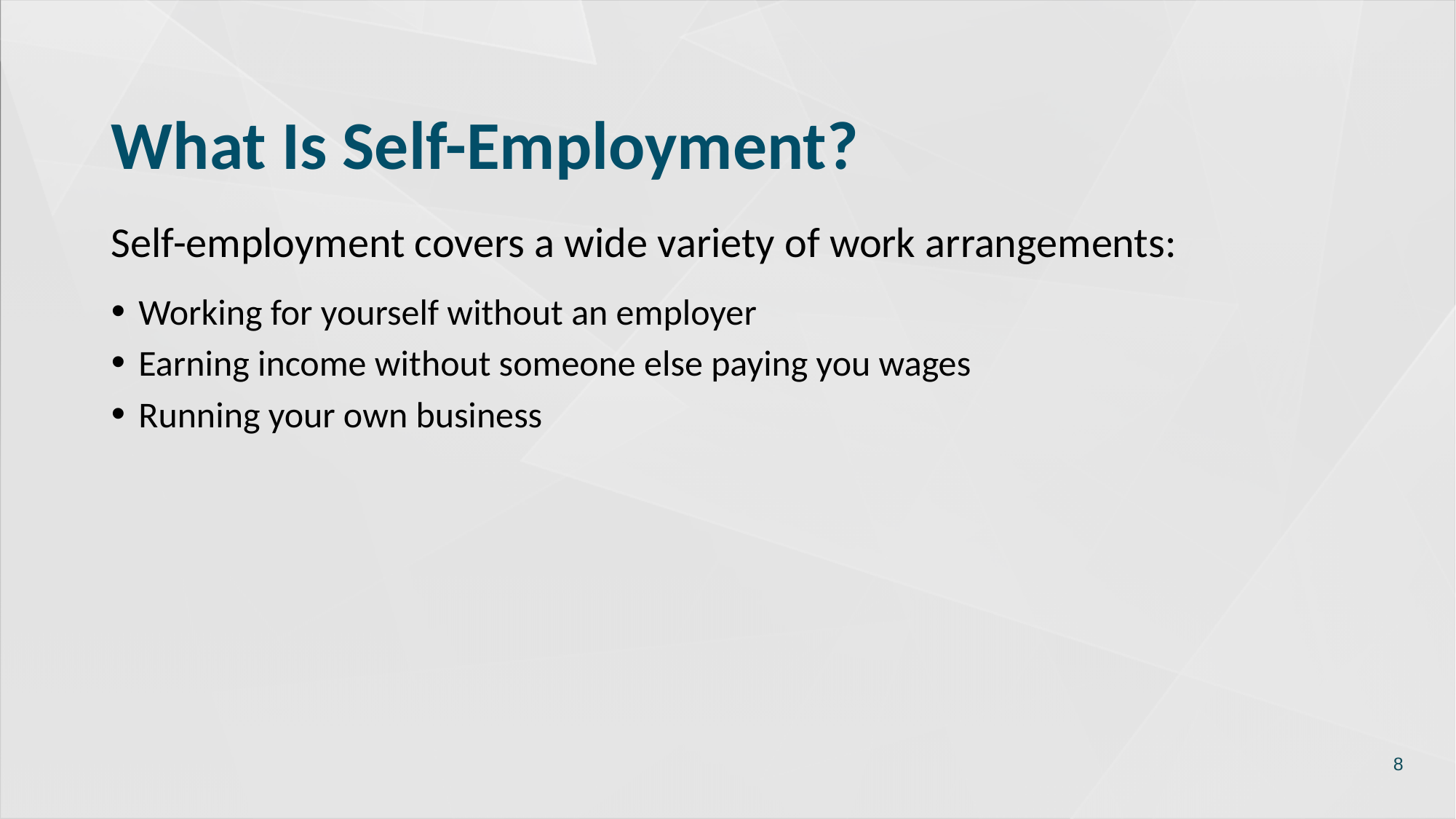

# What Is Self-Employment?
Self-employment covers a wide variety of work arrangements:
Working for yourself without an employer
Earning income without someone else paying you wages
Running your own business
8